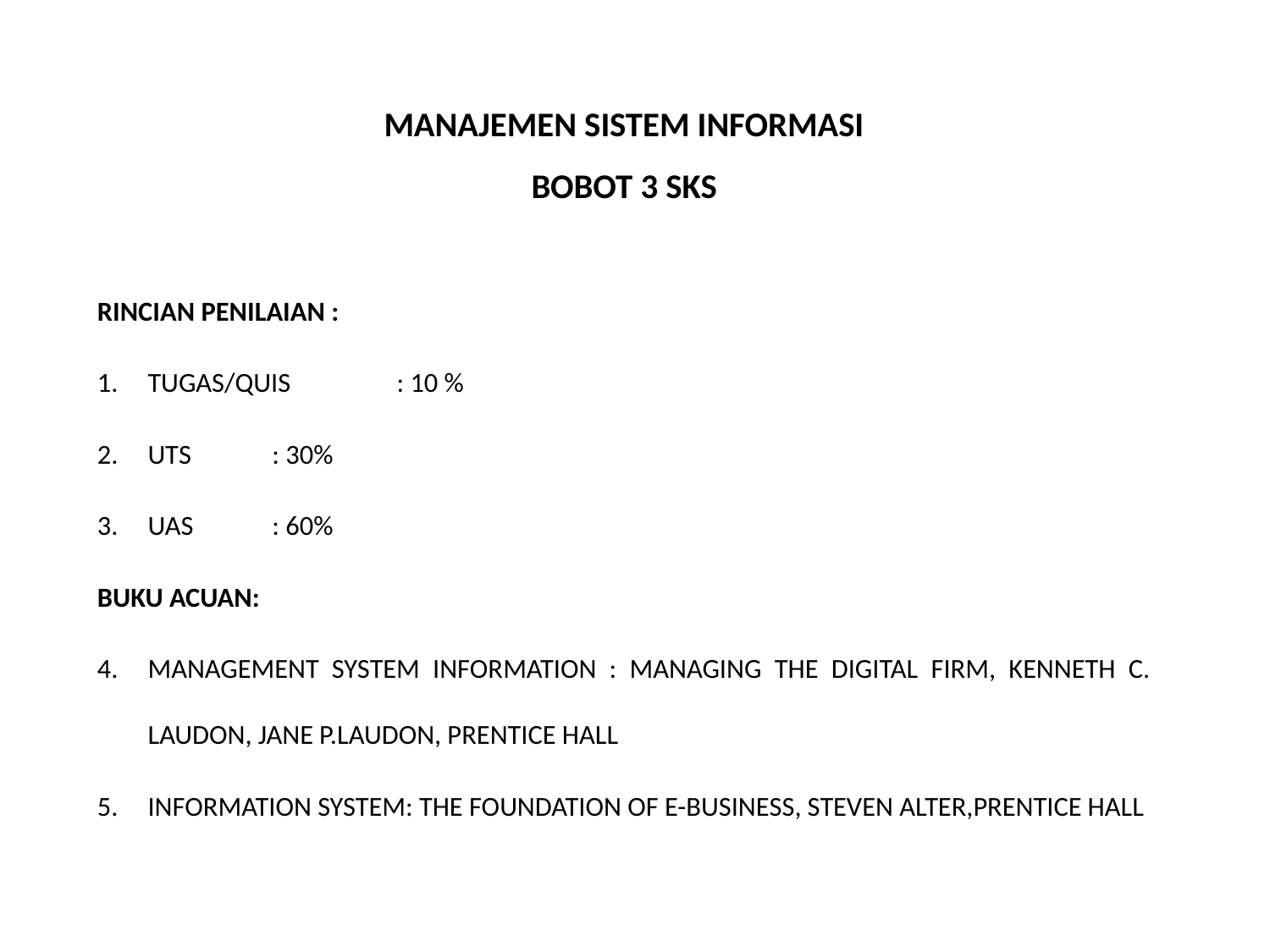

# MANAJEMEN SISTEM INFORMASI BOBOT 3 SKS
RINCIAN PENILAIAN :
TUGAS/QUIS	: 10 %
UTS		: 30%
UAS		: 60%
BUKU ACUAN:
MANAGEMENT SYSTEM INFORMATION : MANAGING THE DIGITAL FIRM, KENNETH C. LAUDON, JANE P.LAUDON, PRENTICE HALL
INFORMATION SYSTEM: THE FOUNDATION OF E-BUSINESS, STEVEN ALTER,PRENTICE HALL